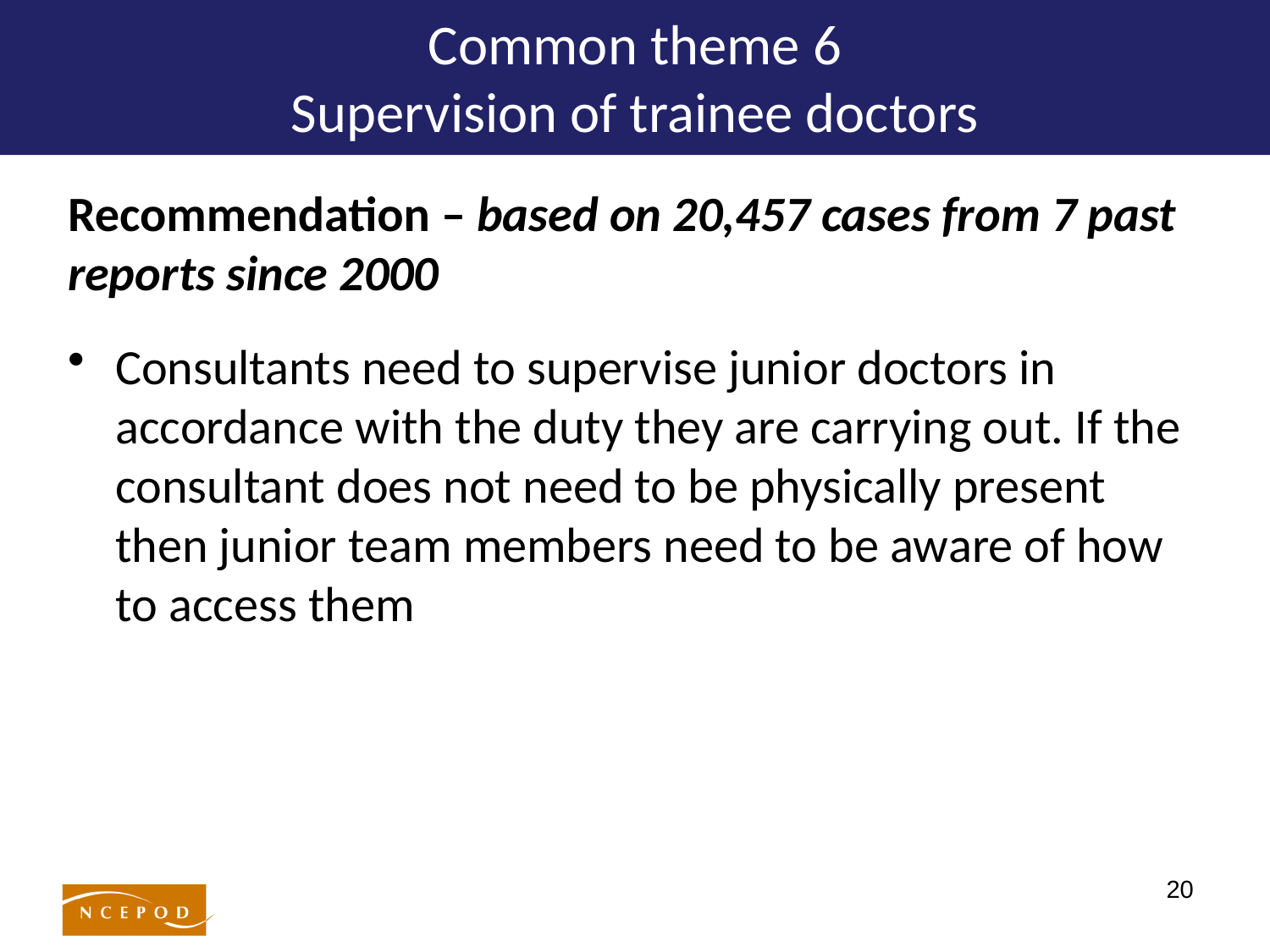

# Common theme 6 Supervision of trainee doctors
Recommendation – based on 20,457 cases from 7 past reports since 2000

Consultants need to supervise junior doctors in accordance with the duty they are carrying out. If the consultant does not need to be physically present then junior team members need to be aware of how to access them
20